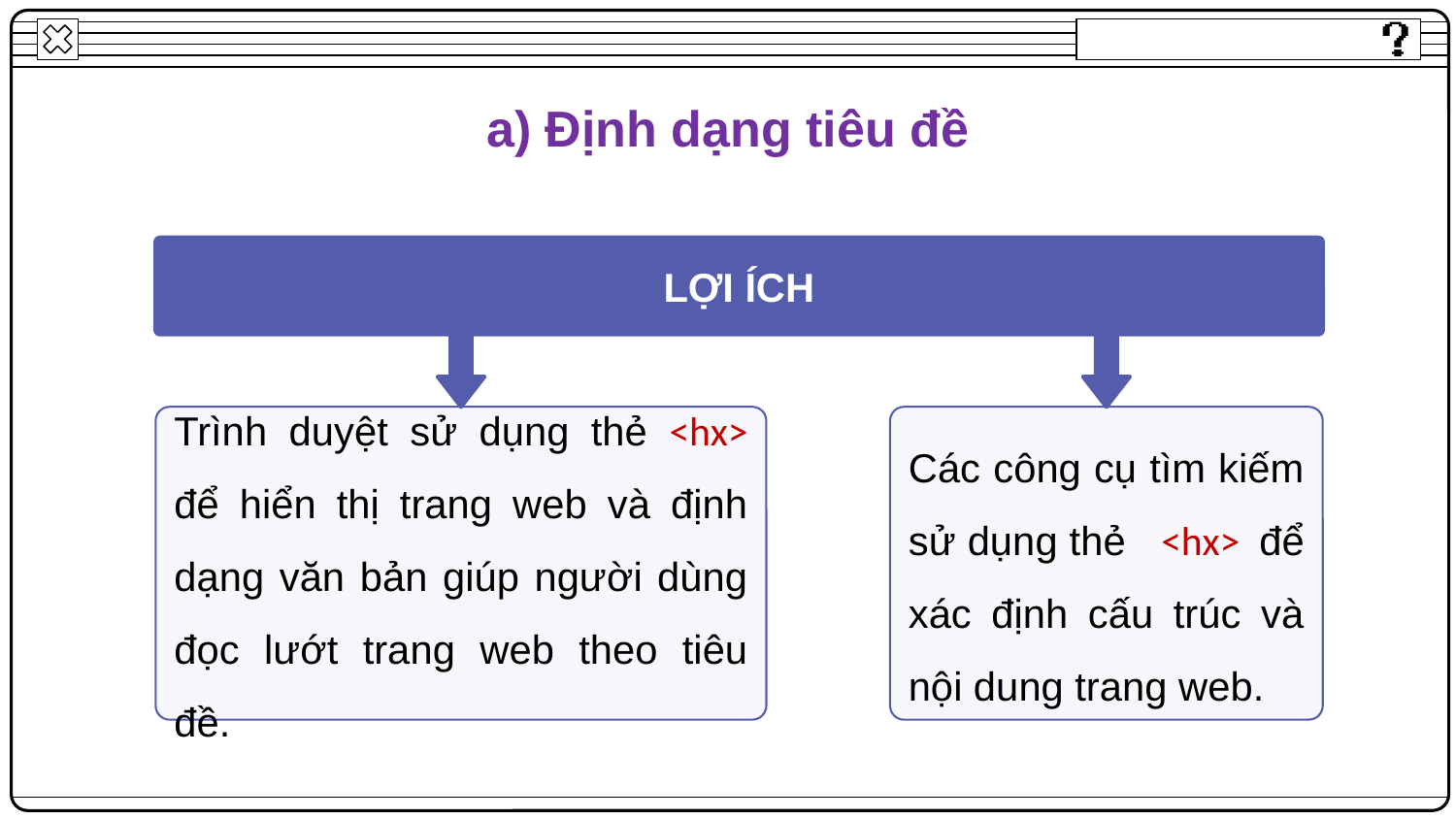

a) Định dạng tiêu đề
LỢI ÍCH

Trình duyệt sử dụng thẻ <hx> để hiển thị trang web và định dạng văn bản giúp người dùng đọc lướt trang web theo tiêu đề.
Các công cụ tìm kiếm sử dụng thẻ   <hx>  để xác định cấu trúc và nội dung trang web.